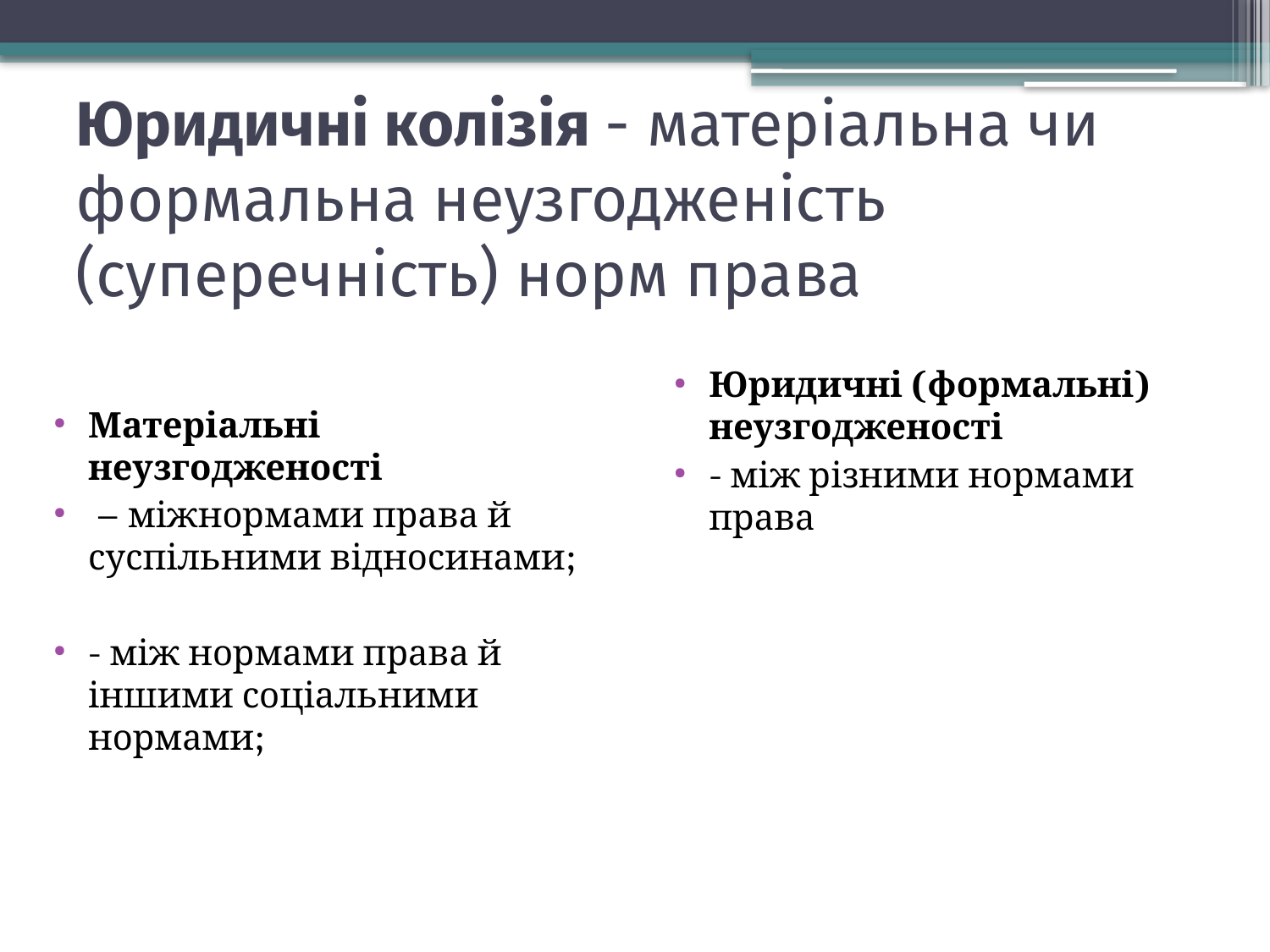

# Юридичні колізія - матеріальна чи формальна неузгодженість (суперечність) норм права
Юридичні (формальні) неузгодженості
- між різними нормами права
Матеріальні неузгодженості
 – міжнормами права й суспільними відносинами;

- між нормами права й іншими соціальними нормами;